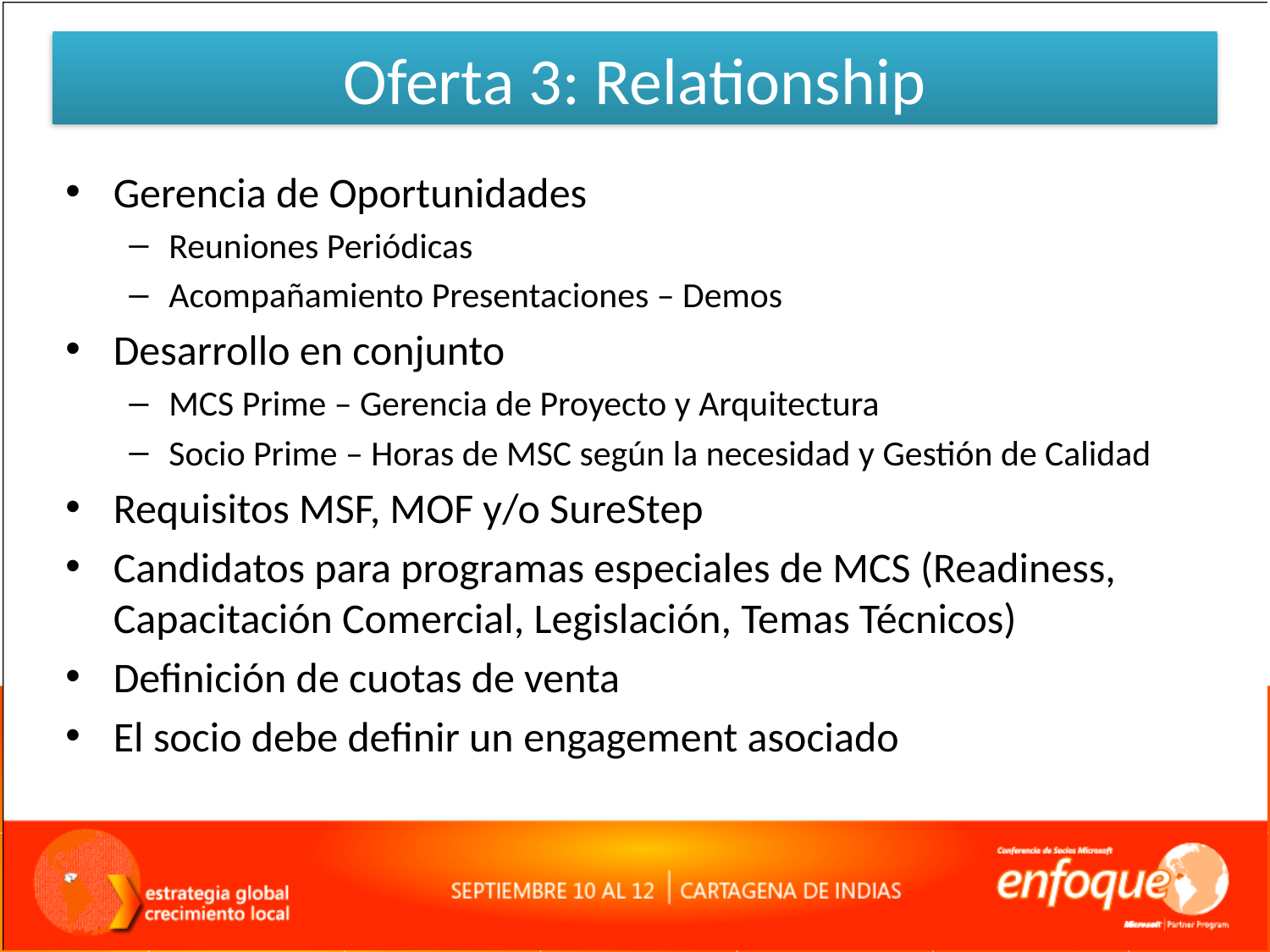

# Oferta 3: Relationship
Gerencia de Oportunidades
Reuniones Periódicas
Acompañamiento Presentaciones – Demos
Desarrollo en conjunto
MCS Prime – Gerencia de Proyecto y Arquitectura
Socio Prime – Horas de MSC según la necesidad y Gestión de Calidad
Requisitos MSF, MOF y/o SureStep
Candidatos para programas especiales de MCS (Readiness, Capacitación Comercial, Legislación, Temas Técnicos)
Definición de cuotas de venta
El socio debe definir un engagement asociado